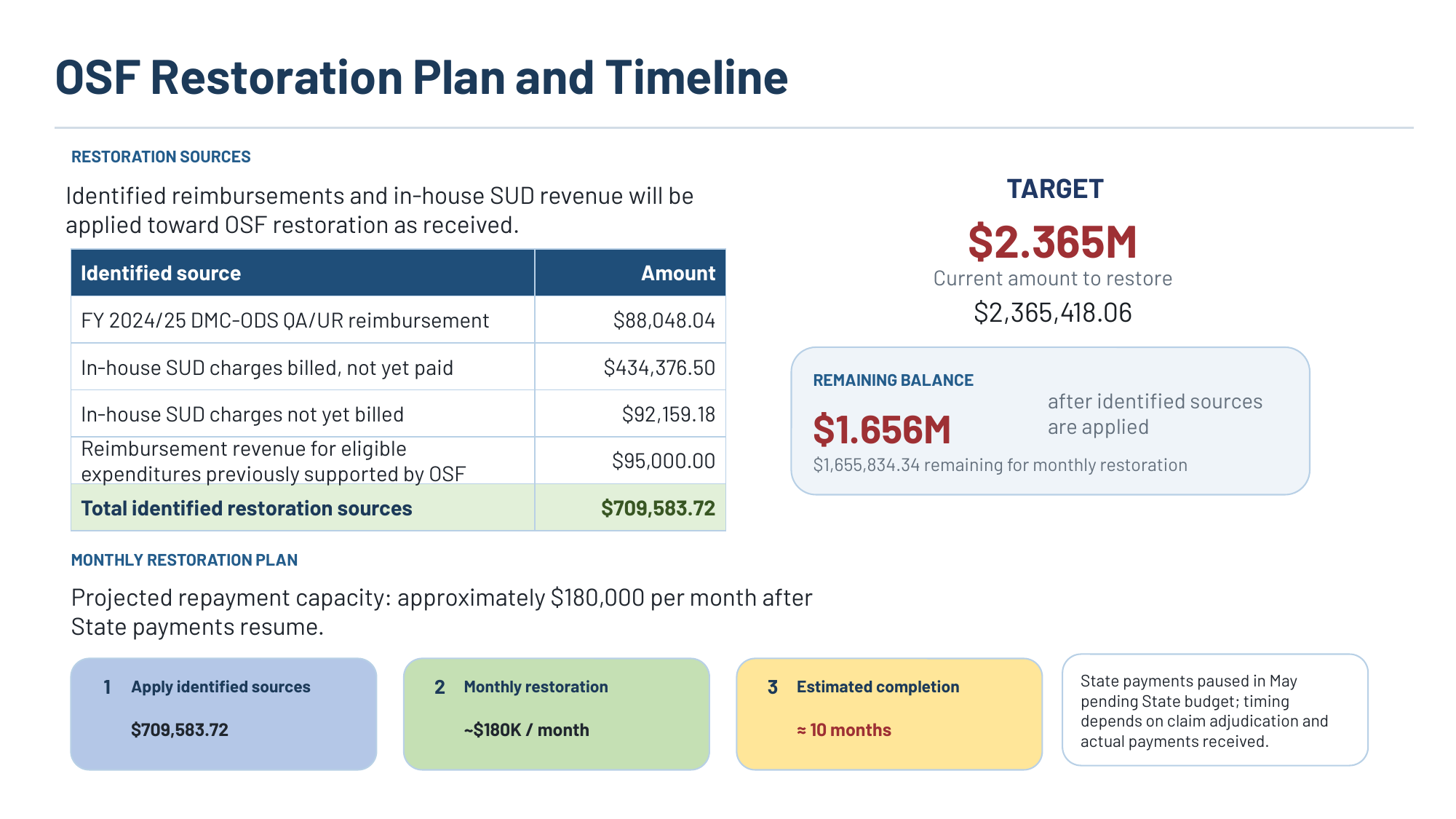

OSF Restoration Plan and Timeline
RESTORATION SOURCES
TARGET
Identified reimbursements and in-house SUD revenue will be applied toward OSF restoration as received.
$2.365M
Identified source
Amount
Current amount to restore
$2,365,418.06
FY 2024/25 DMC-ODS QA/UR reimbursement
$88,048.04
In-house SUD charges billed, not yet paid
$434,376.50

REMAINING BALANCE
after identified sources are applied
In-house SUD charges not yet billed
$92,159.18
$1.656M

Reimbursement revenue for eligible expenditures previously supported by OSF

$95,000.00
$1,655,834.34 remaining for monthly restoration
Total identified restoration sources
$709,583.72
MONTHLY RESTORATION PLAN
Projected repayment capacity: approximately $180,000 per month after State payments resume.

State payments paused in May pending State budget; timing depends on claim adjudication and actual payments received.
1
2
3
Apply identified sources
Monthly restoration
Estimated completion
$709,583.72
~$180K / month
≈ 10 months